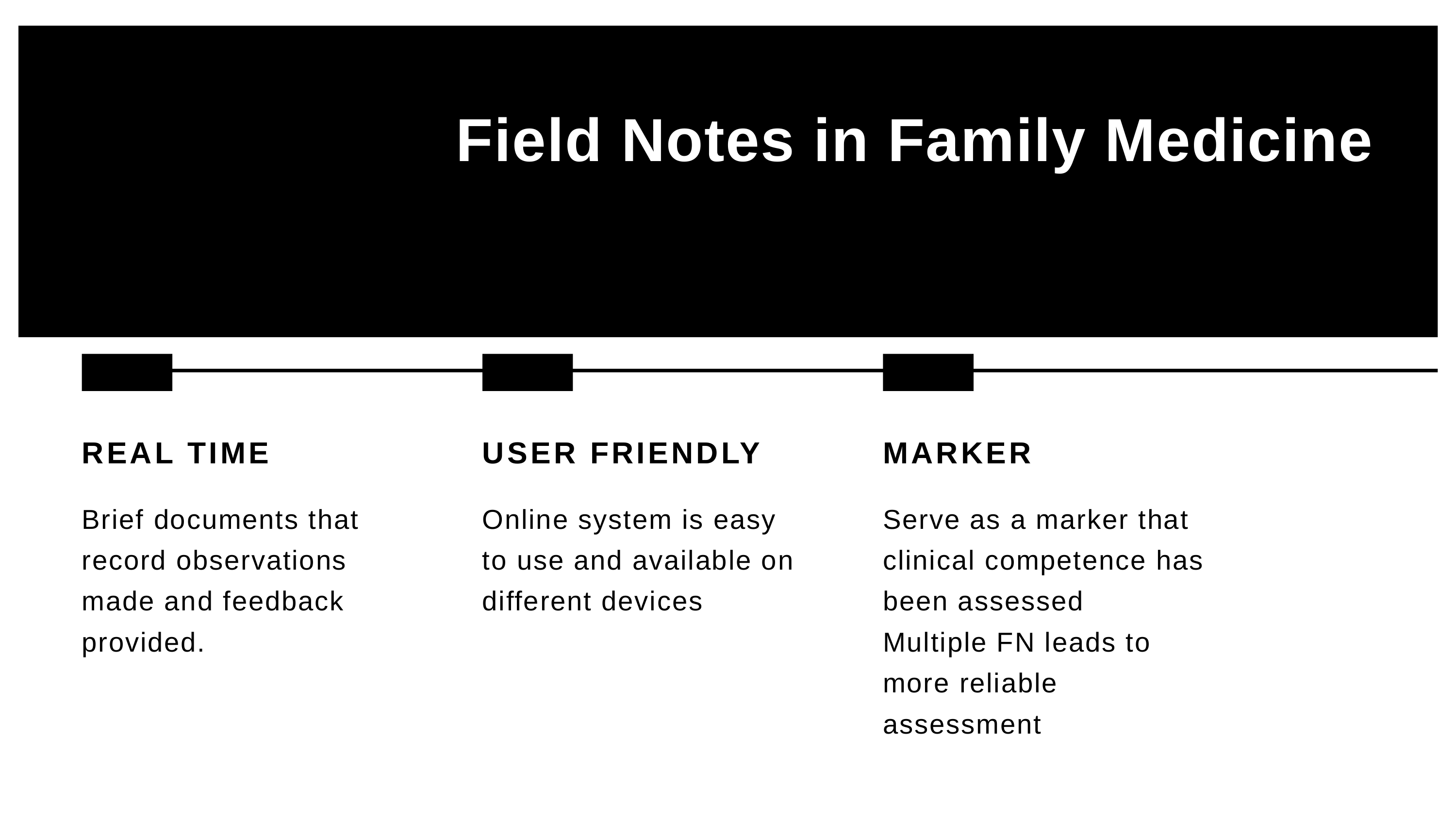

Field Notes in Family Medicine

REAL TIME
Brief documents that record observations made and feedback provided.
USER FRIENDLY
Online system is easy to use and available on different devices
MARKER
Serve as a marker that clinical competence has been assessed
Multiple FN leads to more reliable assessment